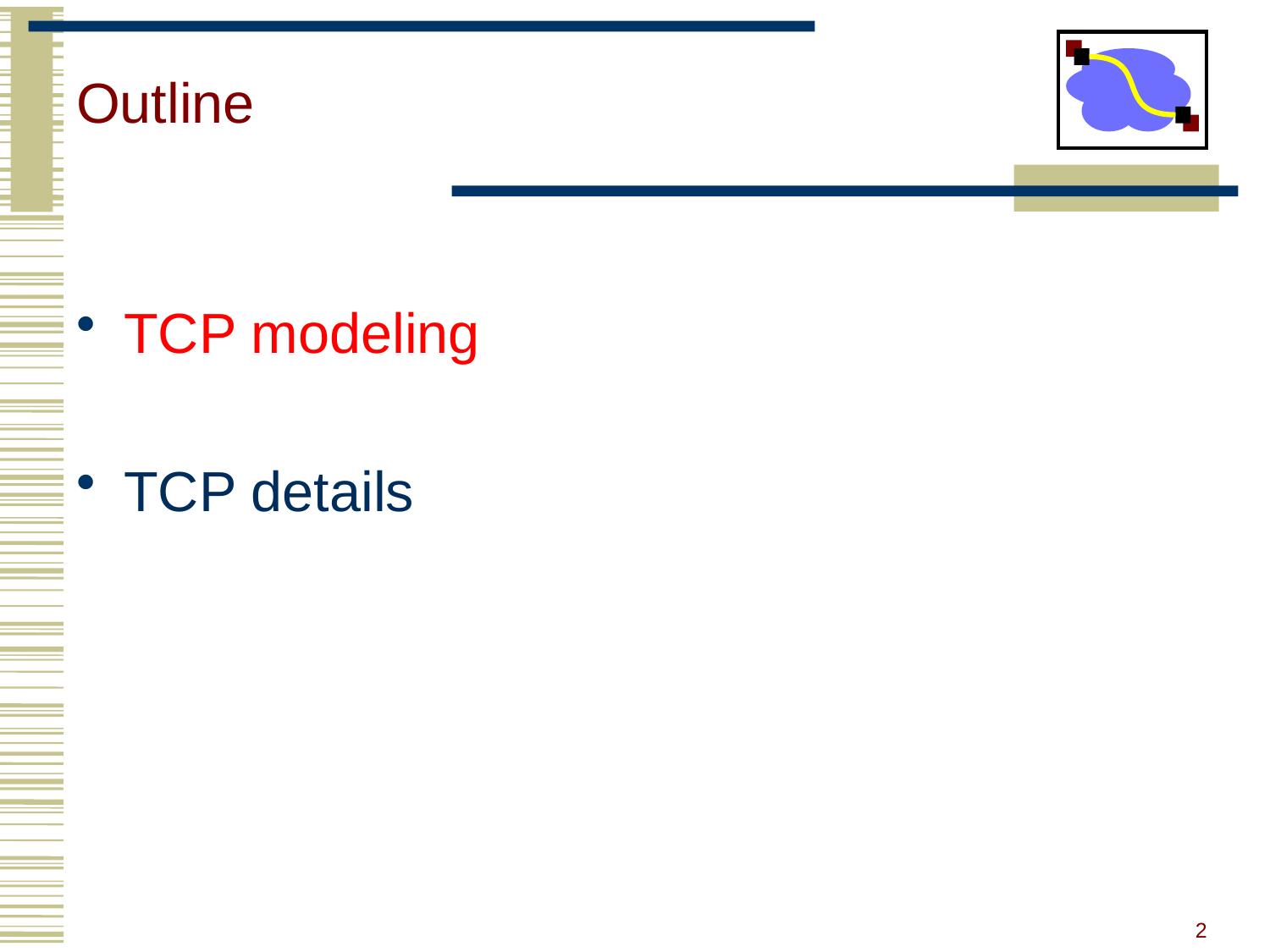

# Outline

TCP modeling

TCP details
2